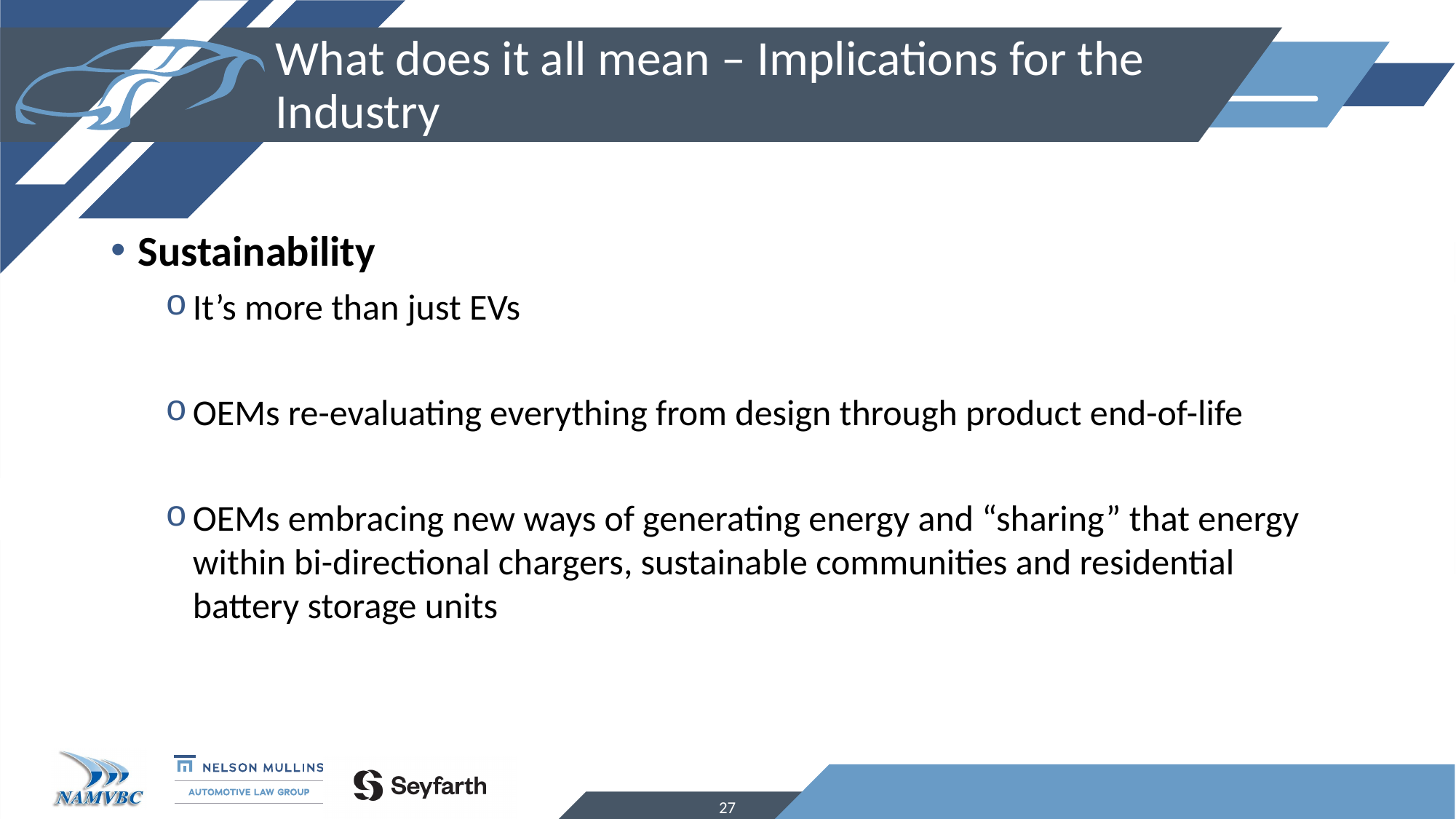

# What does it all mean – Implications for the Industry
Sustainability
It’s more than just EVs

OEMs re-evaluating everything from design through product end-of-life

OEMs embracing new ways of generating energy and “sharing” that energy within bi-directional chargers, sustainable communities and residential battery storage units

27